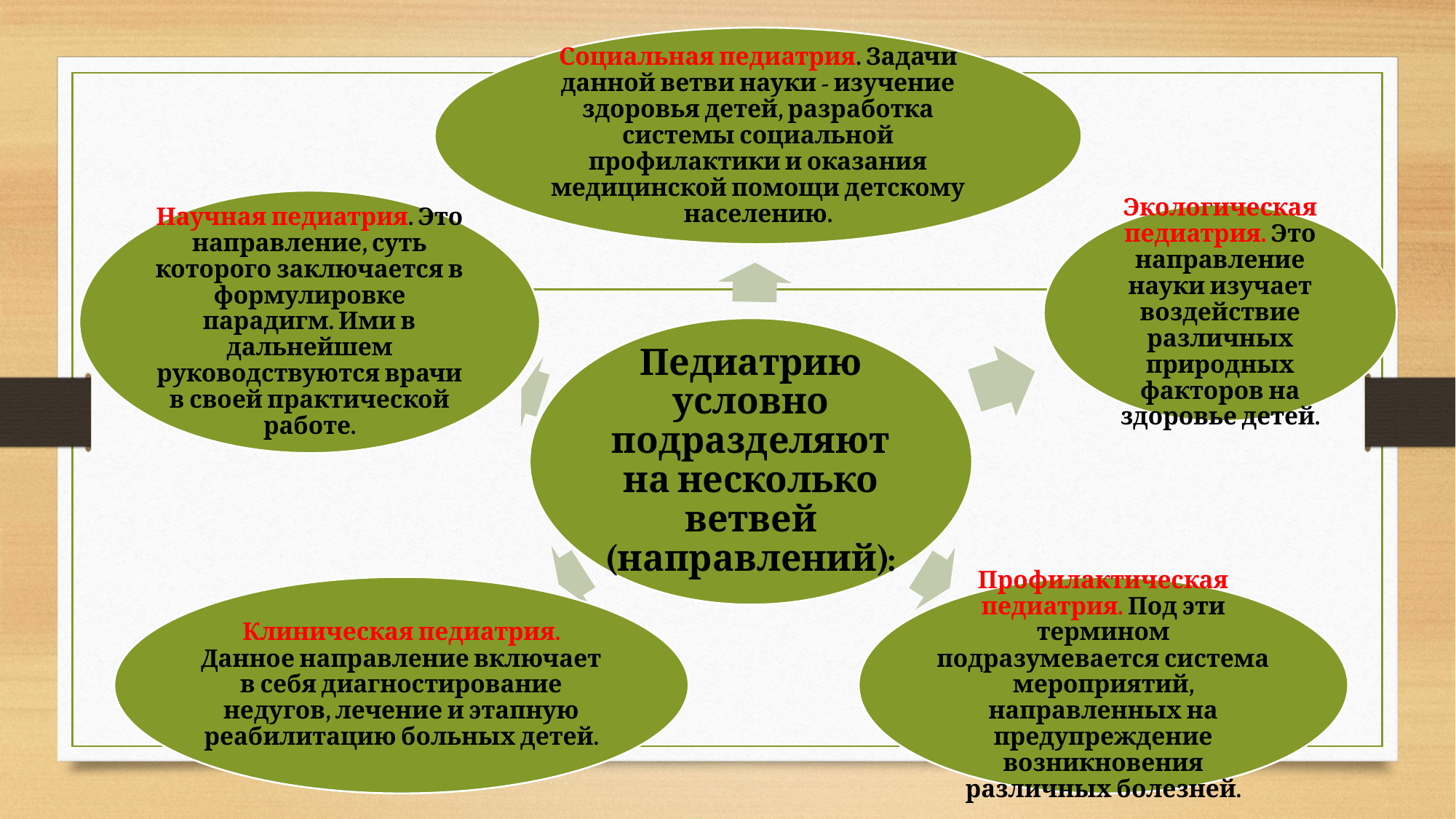

Педиатрию условно подразделяют на несколько ветвей (направлений):

Социальная педиатрия. Задачи данной ветви науки - изучение здоровья детей, разработка системы социальной профилактики и оказания медицинской помощи детскому населению.

Экологическая педиатрия. Это направление науки изучает воздействие различных природных факторов на здоровье детей.

Профилактическая педиатрия. Под эти термином подразумевается система мероприятий, направленных на предупреждение возникновения различных болезней.

Клиническая педиатрия. Данное направление включает в себя диагностирование недугов, лечение и этапную реабилитацию больных детей.

Научная педиатрия. Это направление, суть которого заключается в формулировке парадигм. Ими в дальнейшем руководствуются врачи в своей практической работе.